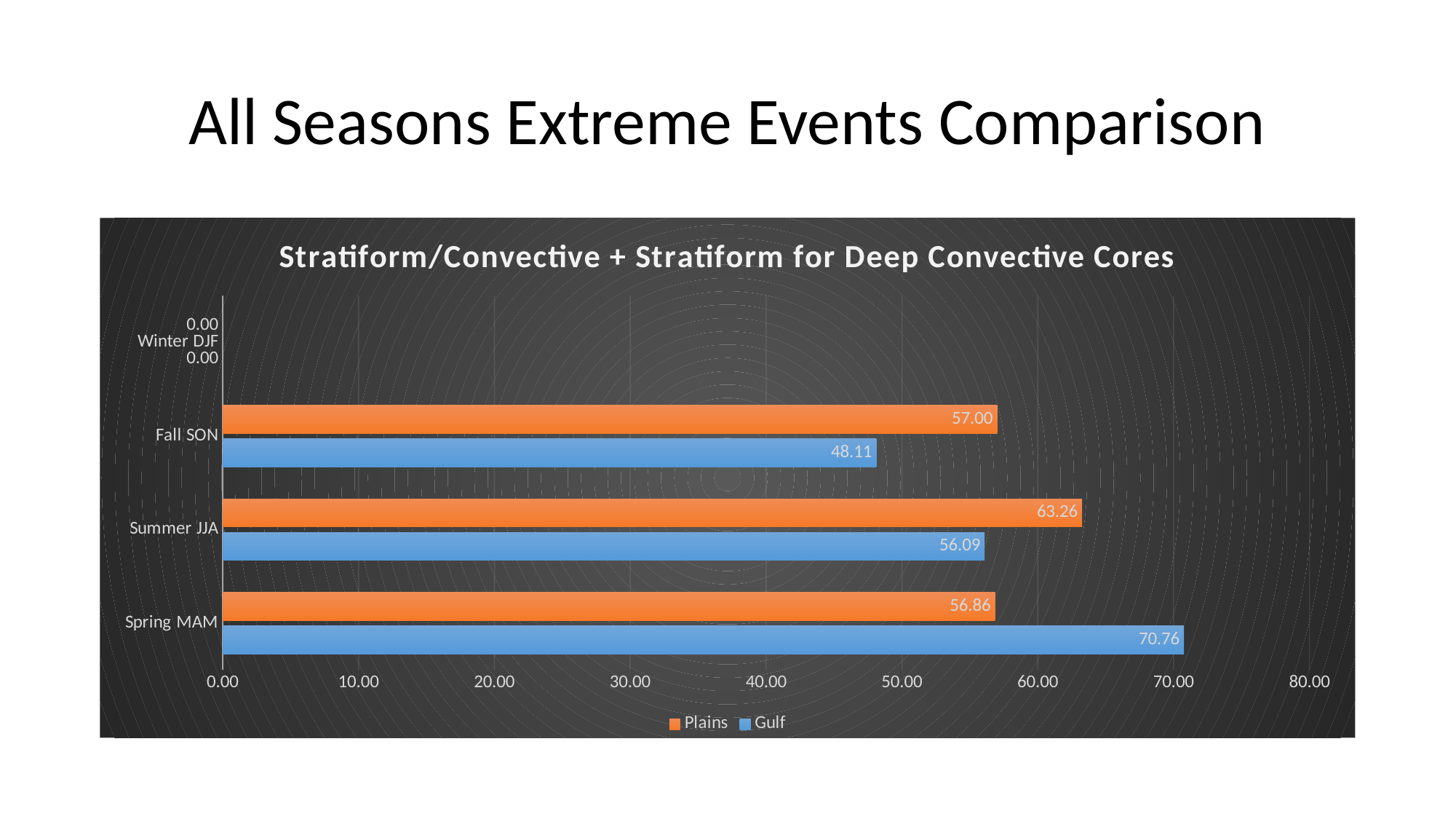

# All Seasons Extreme Events Comparison

### Chart: Stratiform/Convective + Stratiform for Deep Convective Cores

| Category | Gulf | Plains |
|---|---|---|
| Spring MAM | 70.76 | 56.86 |
| Summer JJA | 56.09 | 63.26292083582771 |
| Fall SON | 48.11 | 57.0 |
| Winter DJF | 0.0 | 0.0 |